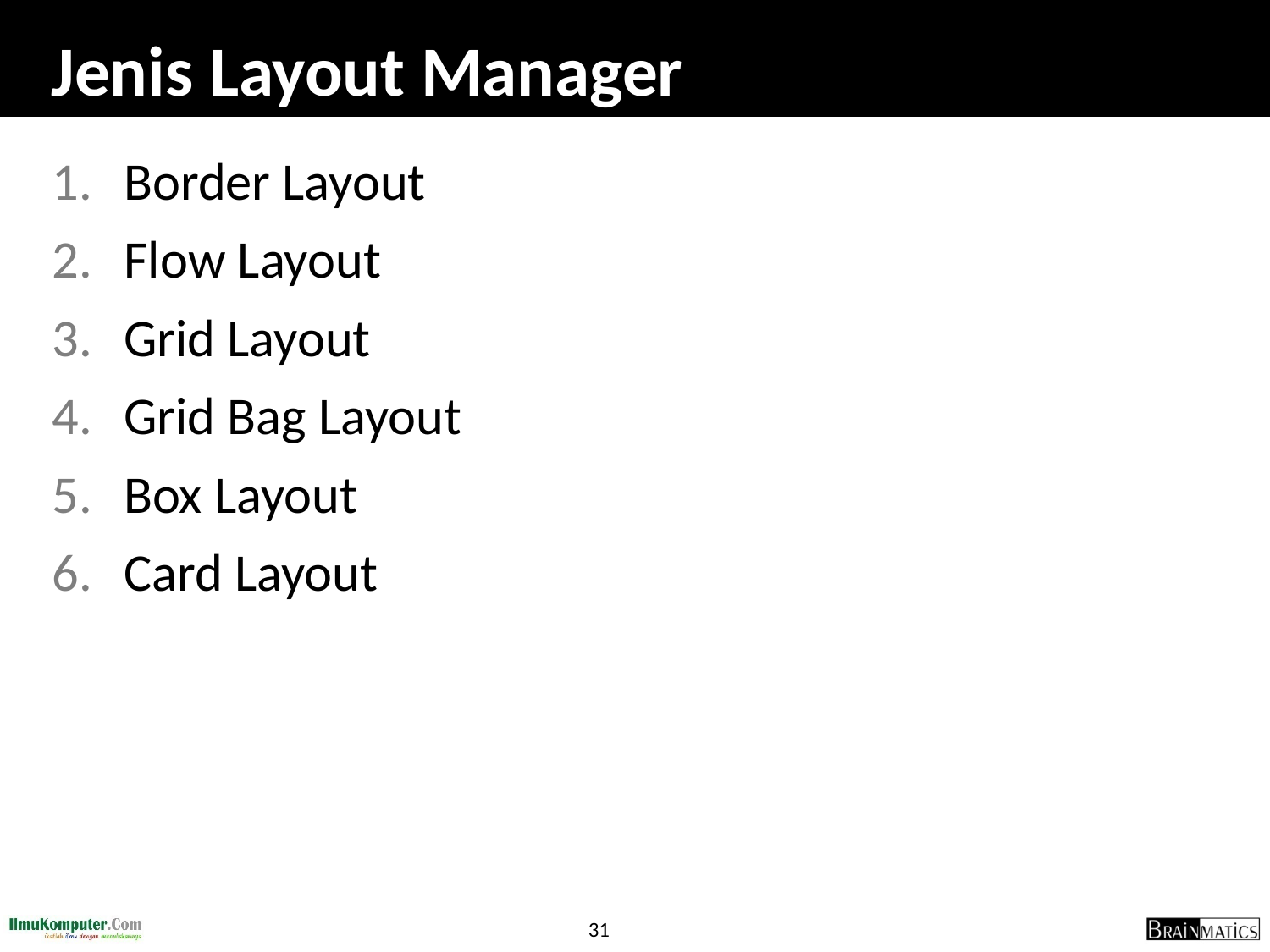

# Jenis Layout Manager
Border Layout
Flow Layout
Grid Layout
Grid Bag Layout
Box Layout
Card Layout